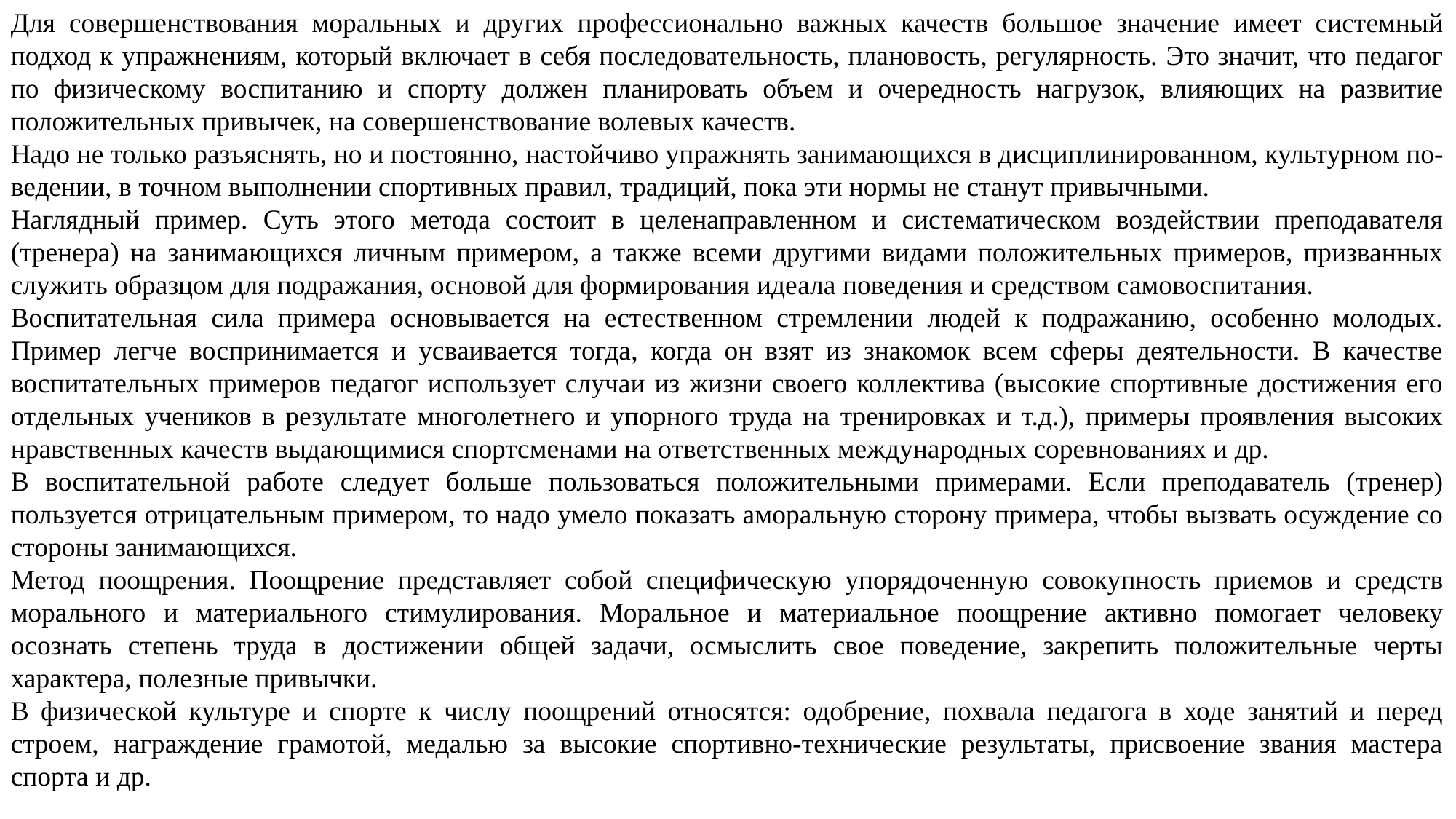

Для совершенствования моральных и других профессионально важных качеств большое значение имеет системный подход к упражнениям, который включает в себя последовательность, плановость, регулярность. Это значит, что педагог по физическому воспитанию и спорту должен планировать объем и очередность нагрузок, влияющих на развитие положительных привычек, на совершенствование волевых качеств.
Надо не только разъяснять, но и постоянно, настойчиво упражнять занимающихся в дисциплинированном, культурном по-
ведении, в точном выполнении спортивных правил, традиций, пока эти нормы не станут привычными.
Наглядный пример. Суть этого метода состоит в целенаправленном и систематическом воздействии преподавателя (тренера) на занимающихся личным примером, а также всеми другими видами положительных примеров, призванных служить образцом для подражания, основой для формирования идеала поведения и средством самовоспитания.
Воспитательная сила примера основывается на естественном стремлении людей к подражанию, особенно молодых. Пример легче воспринимается и усваивается тогда, когда он взят из знакомок всем сферы деятельности. В качестве воспитательных примеров педагог использует случаи из жизни своего коллектива (высокие спортивные достижения его отдельных учеников в результате многолетнего и упорного труда на тренировках и т.д.), примеры проявления высоких нравственных качеств выдающимися спортсменами на ответственных международных соревнованиях и др.
В воспитательной работе следует больше пользоваться положительными примерами. Если преподаватель (тренер) пользуется отрицательным примером, то надо умело показать аморальную сторону примера, чтобы вызвать осуждение со стороны занимающихся.
Метод поощрения. Поощрение представляет собой специфическую упорядоченную совокупность приемов и средств морального и материального стимулирования. Моральное и материальное поощрение активно помогает человеку осознать степень труда в достижении общей задачи, осмыслить свое поведение, закрепить положительные черты характера, полезные привычки.
В физической культуре и спорте к числу поощрений относятся: одобрение, похвала педагога в ходе занятий и перед строем, награждение грамотой, медалью за высокие спортивно-технические результаты, присвоение звания мастера спорта и др.